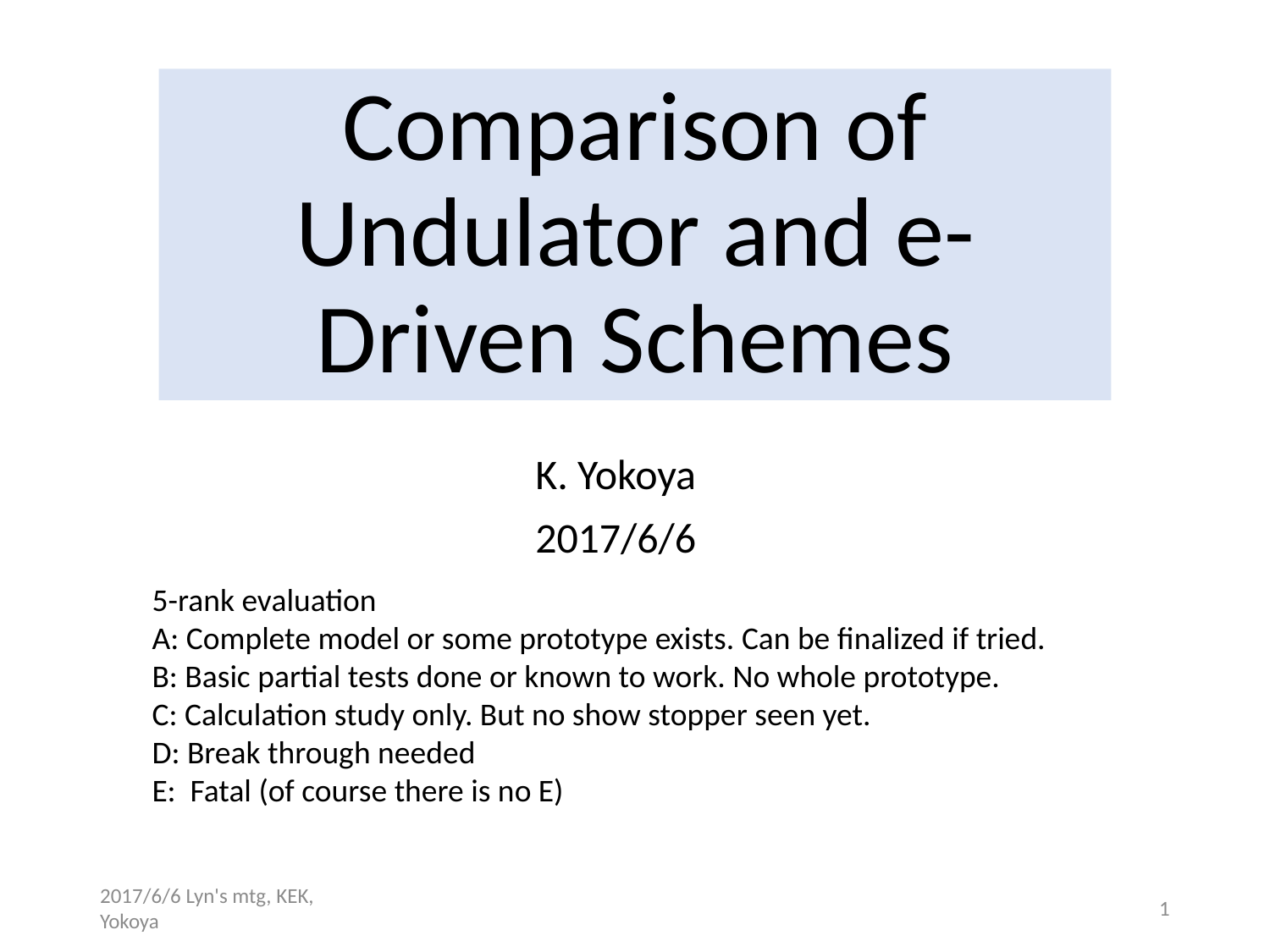

# Comparison of Undulator and e-Driven Schemes
K. Yokoya
2017/6/6
5-rank evaluation
A: Complete model or some prototype exists. Can be finalized if tried.
B: Basic partial tests done or known to work. No whole prototype.
C: Calculation study only. But no show stopper seen yet.
D: Break through needed
E:  Fatal (of course there is no E)
2017/6/6 Lyn's mtg, KEK,  Yokoya
1